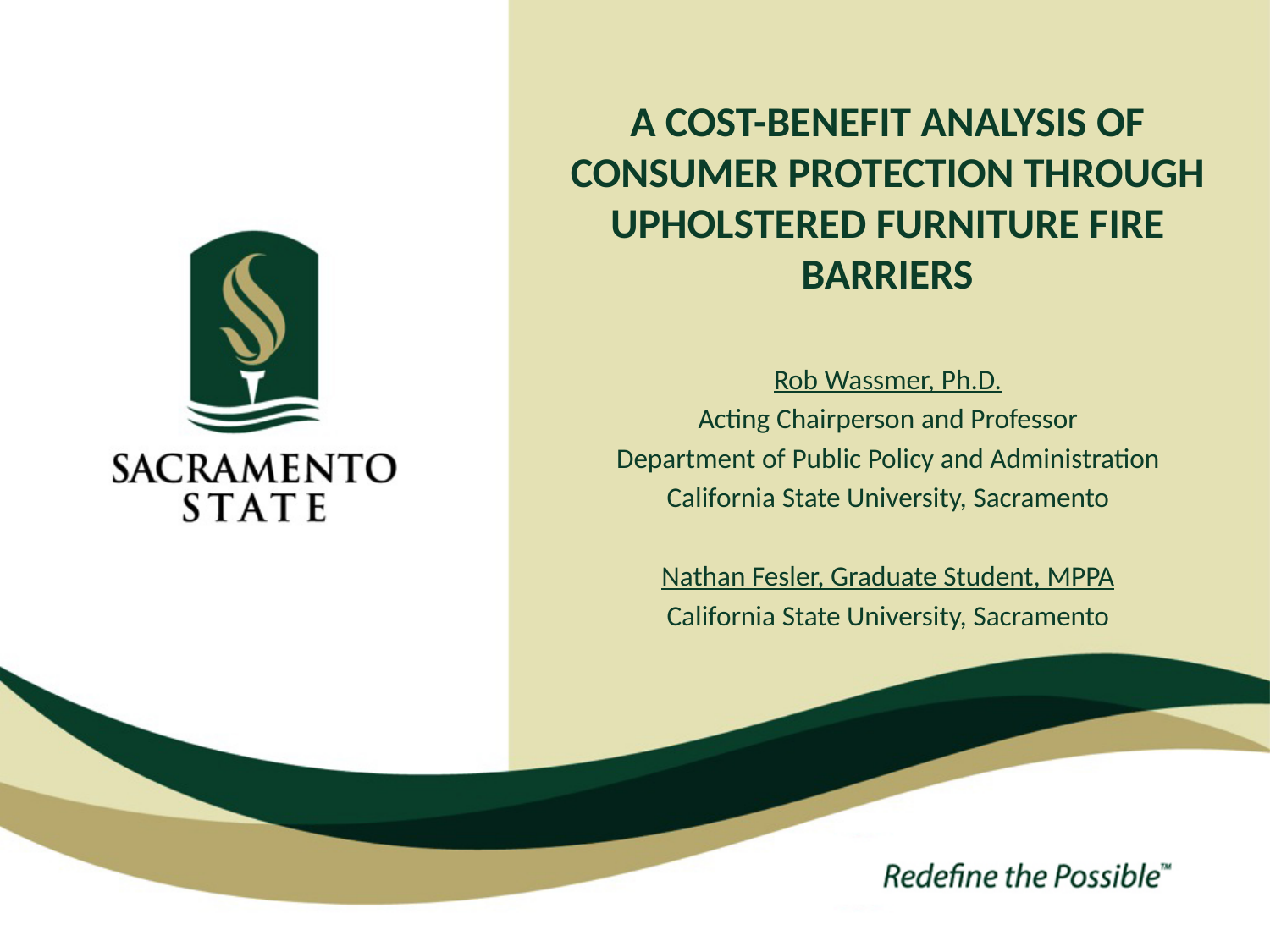

# A COST-BENEFIT ANALYSIS OF CONSUMER PROTECTION THROUGH UPHOLSTERED FURNITURE FIRE BARRIERS

Rob Wassmer, Ph.D.
Acting Chairperson and Professor
Department of Public Policy and Administration
California State University, Sacramento

Nathan Fesler, Graduate Student, MPPA
California State University, Sacramento